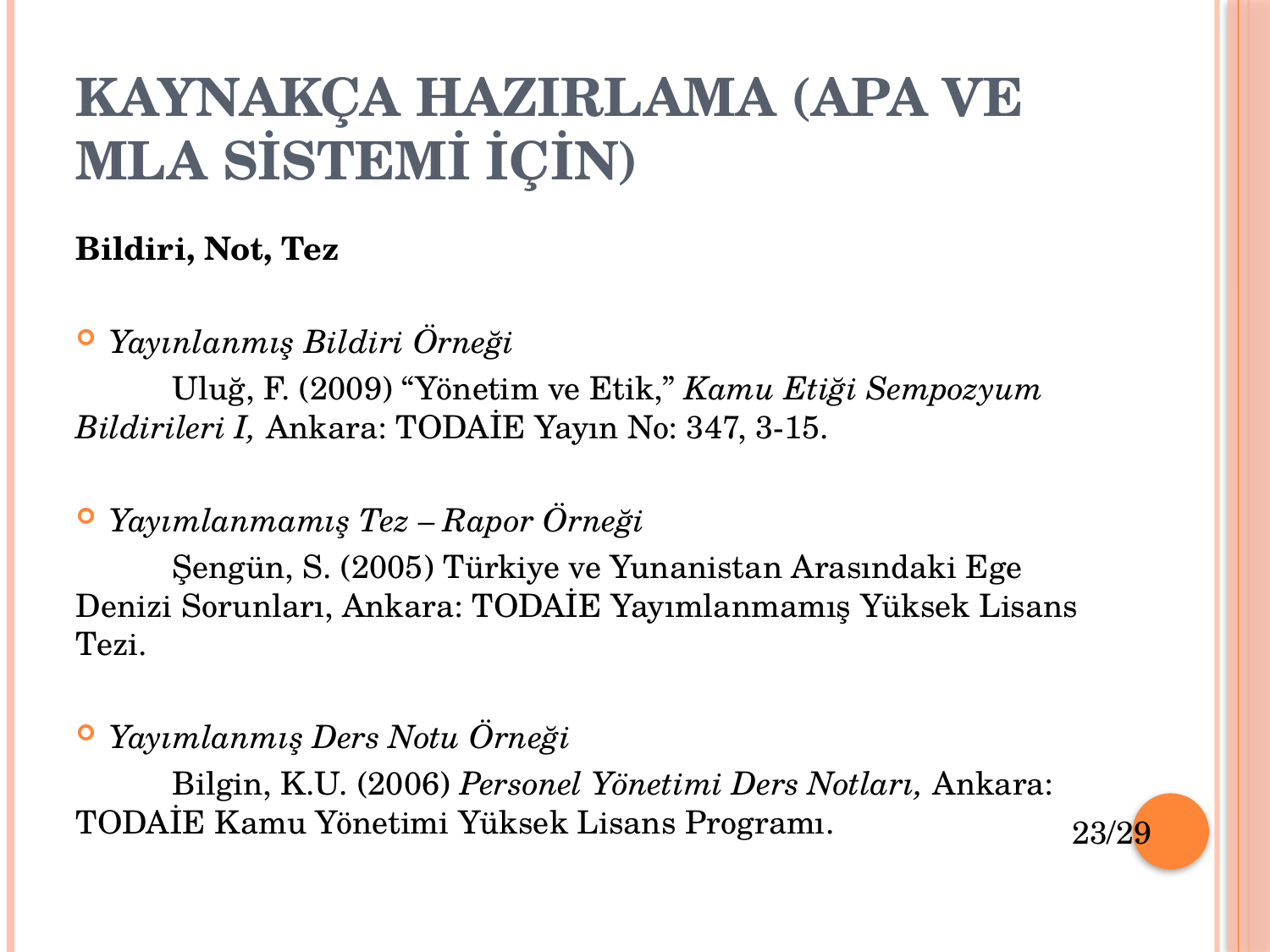

# KAYNAKÇA HAZIRLAMA (APA VE MLA SİSTEMİ İÇİN)
Bildiri, Not, Tez

Yayınlanmış Bildiri Örneği
 	Uluğ, F. (2009) “Yönetim ve Etik,” Kamu Etiği Sempozyum Bildirileri I, Ankara: TODAİE Yayın No: 347, 3-15.

Yayımlanmamış Tez – Rapor Örneği
 	Şengün, S. (2005) Türkiye ve Yunanistan Arasındaki Ege Denizi Sorunları, Ankara: TODAİE Yayımlanmamış Yüksek Lisans Tezi.

Yayımlanmış Ders Notu Örneği
	Bilgin, K.U. (2006) Personel Yönetimi Ders Notları, Ankara: TODAİE Kamu Yönetimi Yüksek Lisans Programı.